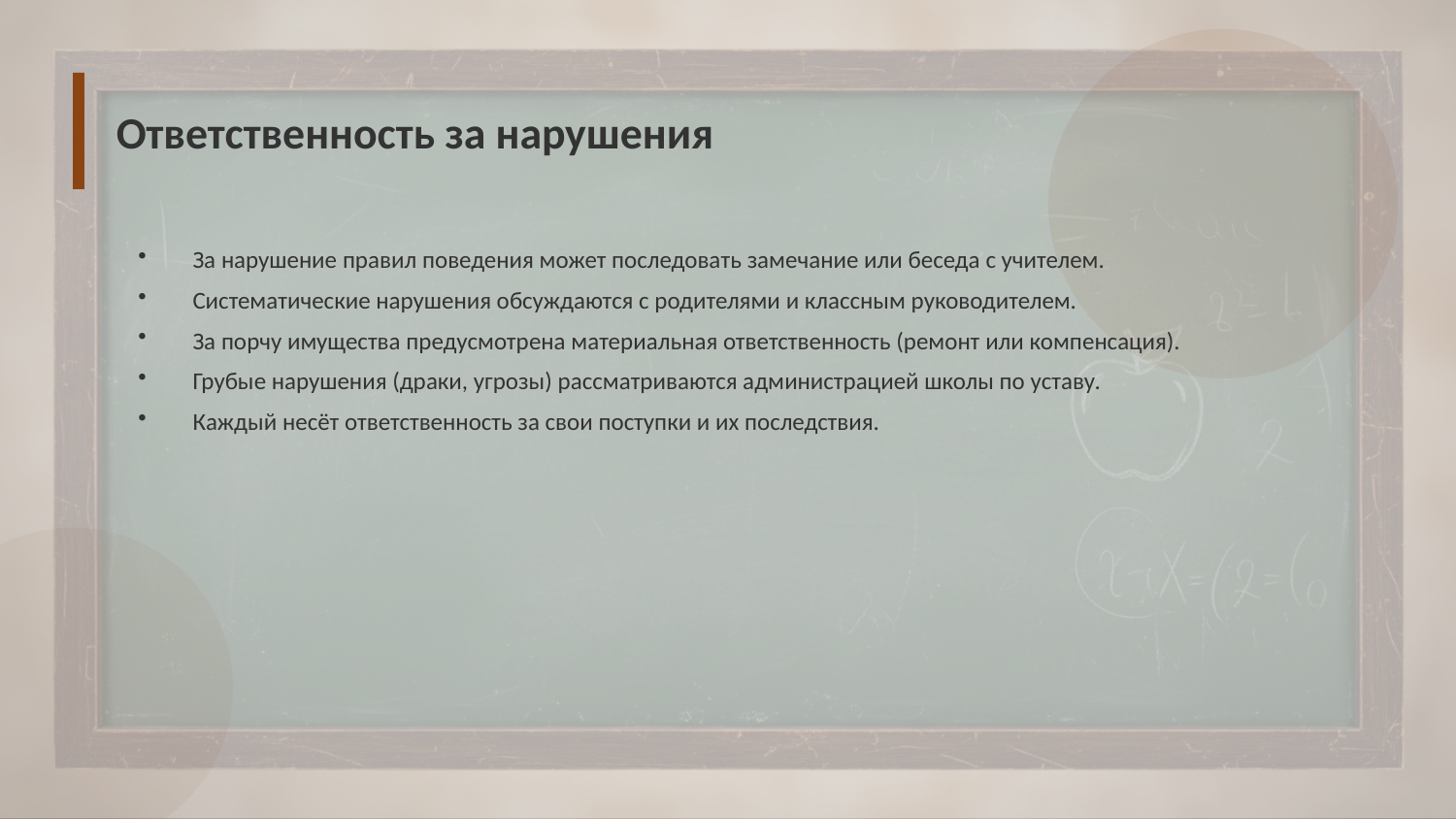

Ответственность за нарушения
За нарушение правил поведения может последовать замечание или беседа с учителем.
Систематические нарушения обсуждаются с родителями и классным руководителем.
За порчу имущества предусмотрена материальная ответственность (ремонт или компенсация).
Грубые нарушения (драки, угрозы) рассматриваются администрацией школы по уставу.
Каждый несёт ответственность за свои поступки и их последствия.